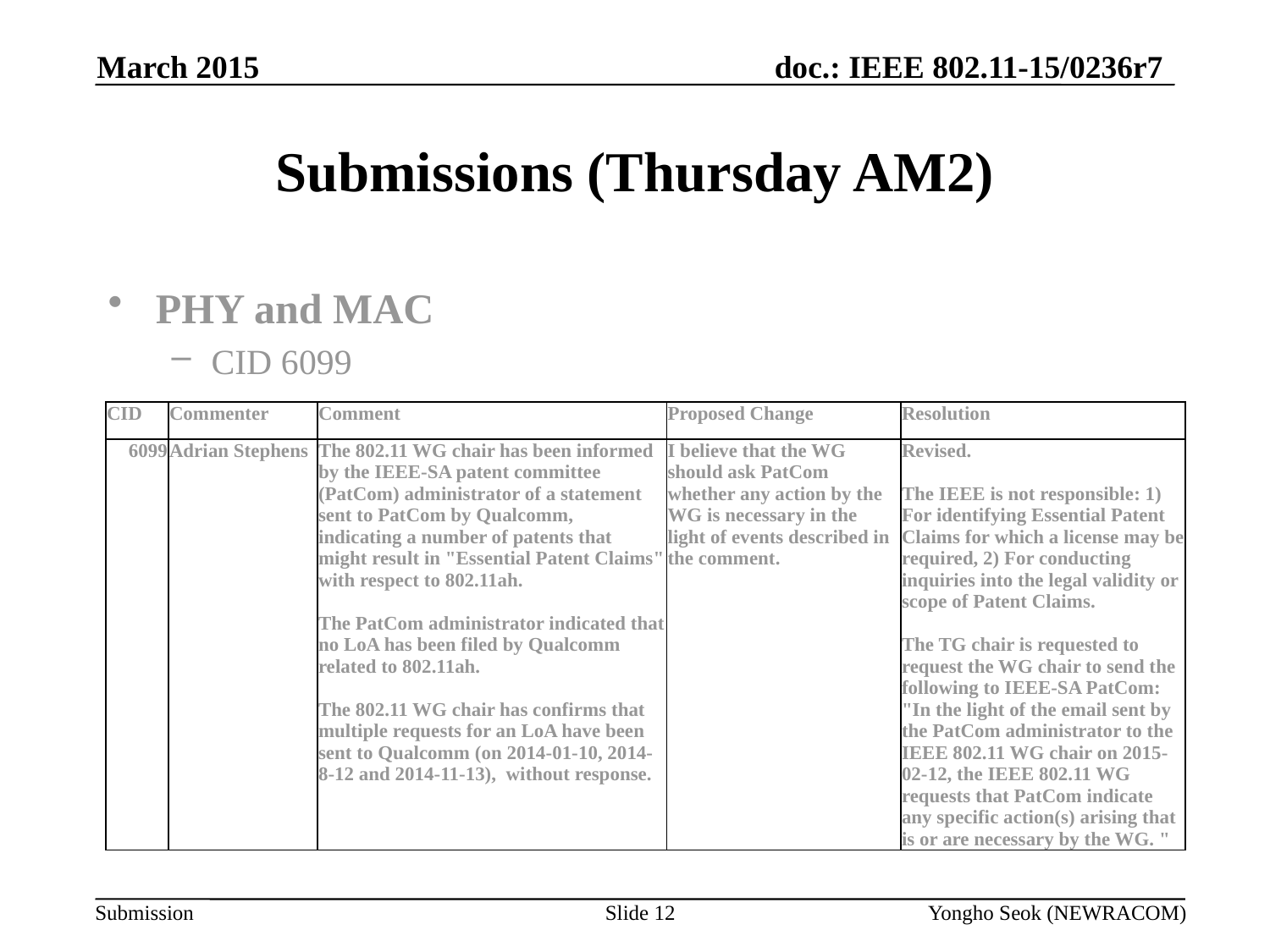

March 2015
# Submissions (Thursday AM2)
PHY and MAC
CID 6099

| CID | Commenter | Comment | Proposed Change | Resolution |
| --- | --- | --- | --- | --- |
| 6099 | Adrian Stephens | The 802.11 WG chair has been informed by the IEEE-SA patent committee (PatCom) administrator of a statement sent to PatCom by Qualcomm, indicating a number of patents that might result in "Essential Patent Claims" with respect to 802.11ah. The PatCom administrator indicated that no LoA has been filed by Qualcomm related to 802.11ah. The 802.11 WG chair has confirms that multiple requests for an LoA have been sent to Qualcomm (on 2014-01-10, 2014-8-12 and 2014-11-13), without response. | I believe that the WG should ask PatCom whether any action by the WG is necessary in the light of events described in the comment. | Revised.    The IEEE is not responsible: 1) For identifying Essential Patent Claims for which a license may be required, 2) For conducting inquiries into the legal validity or scope of Patent Claims.   The TG chair is requested to request the WG chair to send the following to IEEE-SA PatCom: "In the light of the email sent by the PatCom administrator to the IEEE 802.11 WG chair on 2015-02-12, the IEEE 802.11 WG requests that PatCom indicate any specific action(s) arising that is or are necessary by the WG. " |
Slide 12
Yongho Seok (NEWRACOM)